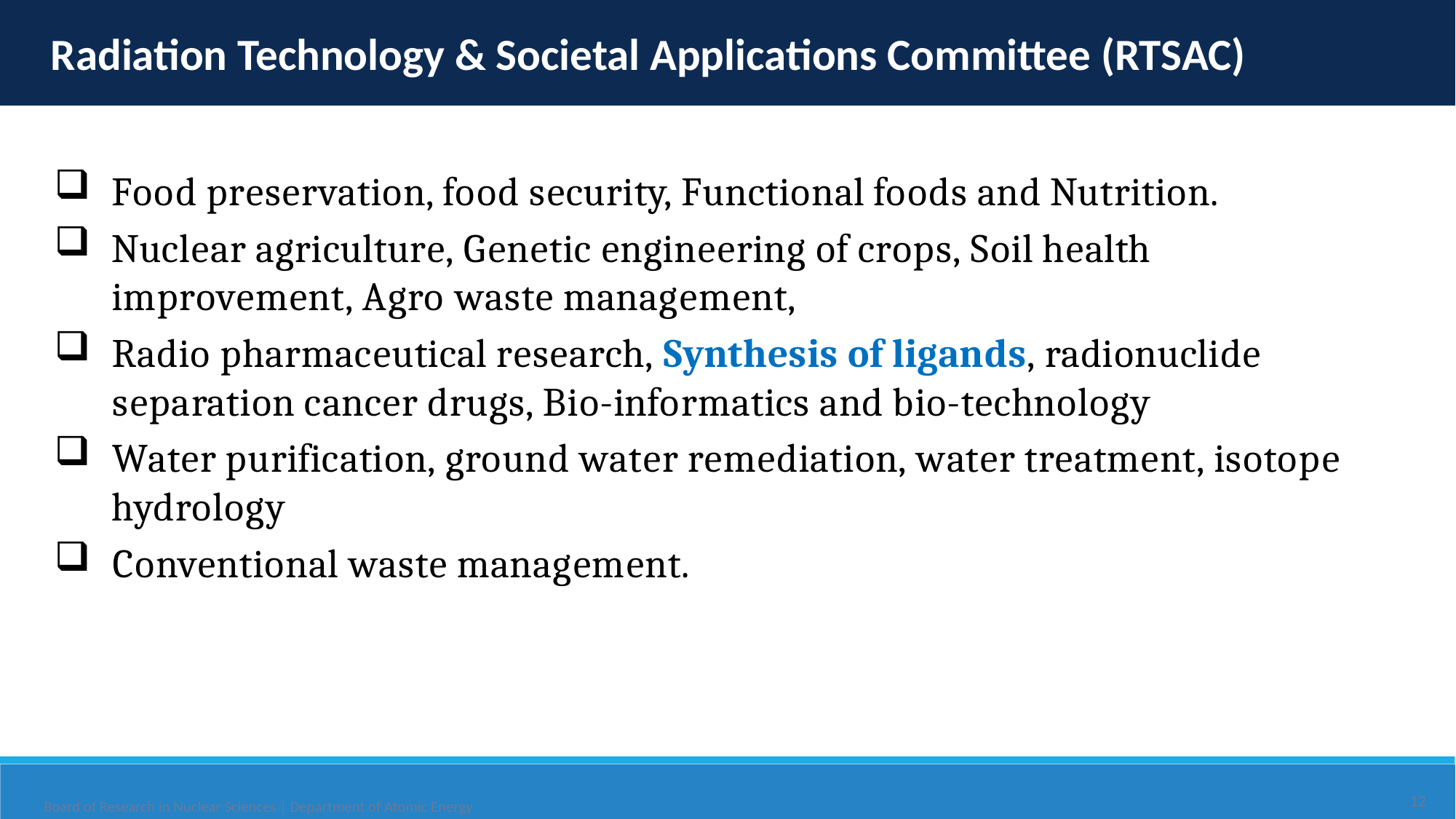

Radiation Technology & Societal Applications Committee (RTSAC)
Food preservation, food security, Functional foods and Nutrition.
Nuclear agriculture, Genetic engineering of crops, Soil health improvement, Agro waste management,
Radio pharmaceutical research, Synthesis of ligands, radionuclide separation cancer drugs, Bio-informatics and bio-technology
Water purification, ground water remediation, water treatment, isotope hydrology
Conventional waste management.
12
Board of Research in Nuclear Sciences | Department of Atomic Energy